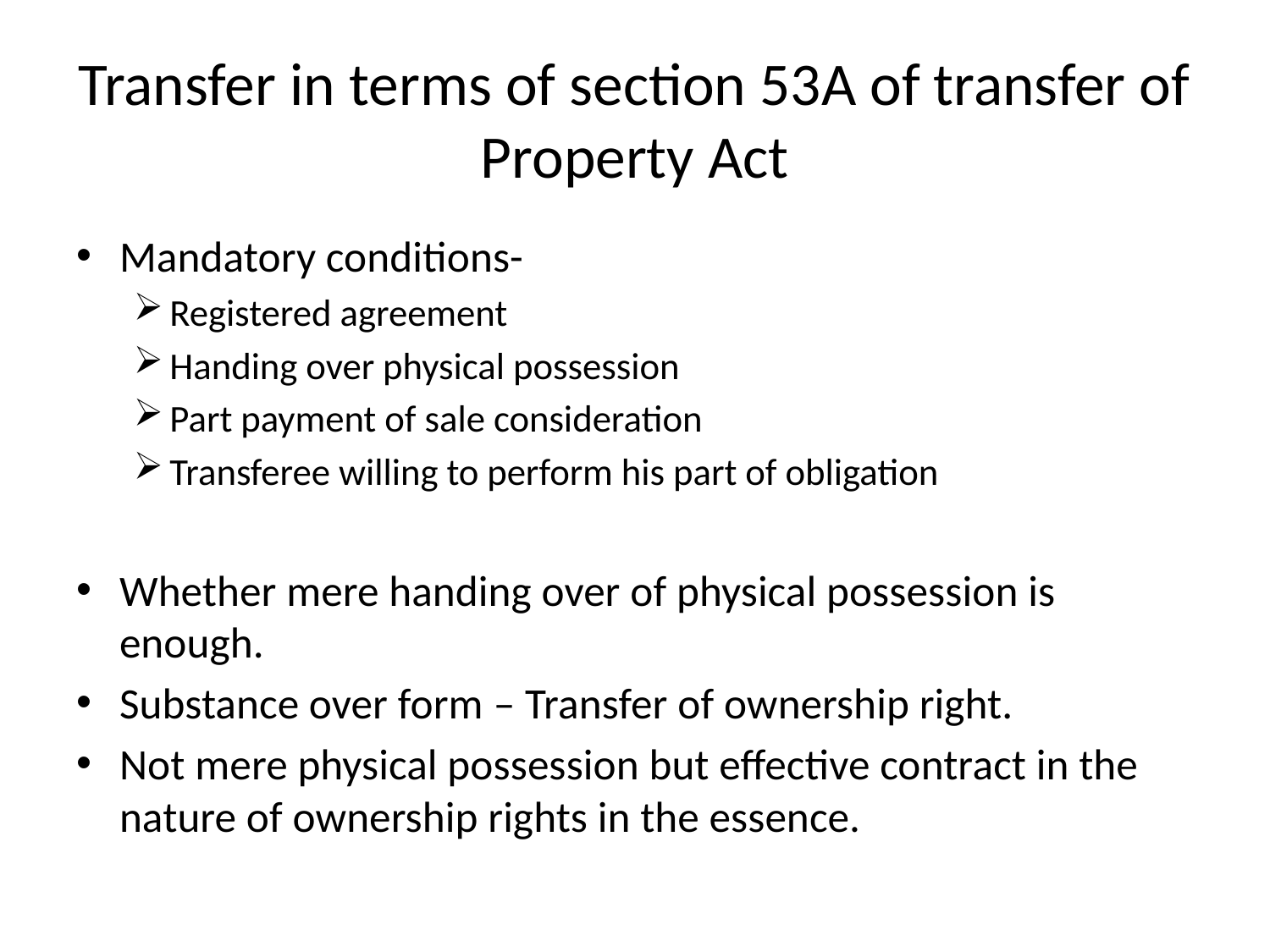

# Transfer in terms of section 53A of transfer of Property Act
Mandatory conditions-
Registered agreement
Handing over physical possession
Part payment of sale consideration
Transferee willing to perform his part of obligation

Whether mere handing over of physical possession is enough.
Substance over form – Transfer of ownership right.
Not mere physical possession but effective contract in the nature of ownership rights in the essence.